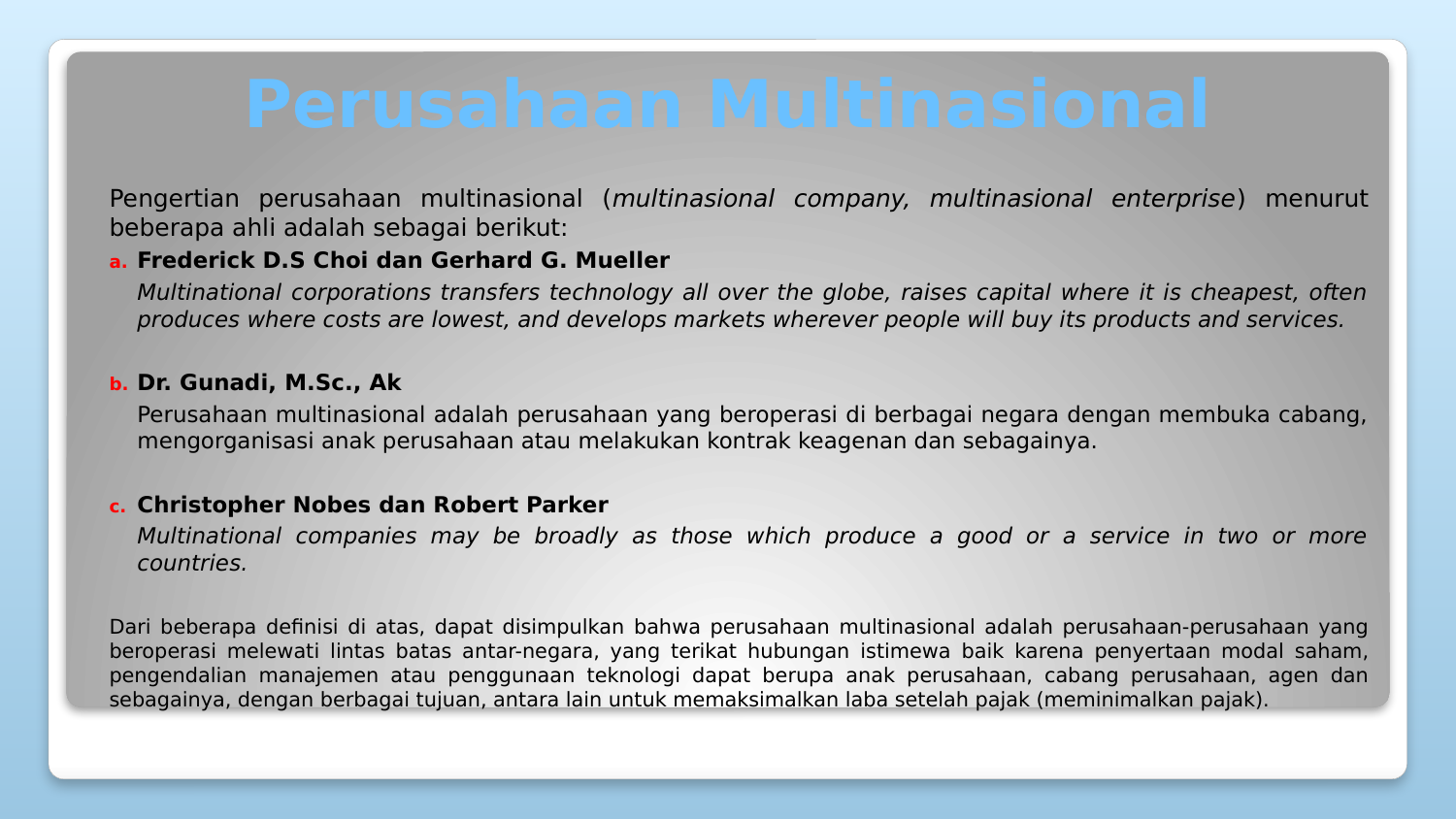

# Perusahaan Multinasional
Pengertian perusahaan multinasional (multinasional company, multinasional enterprise) menurut beberapa ahli adalah sebagai berikut:
Frederick D.S Choi dan Gerhard G. Mueller
Multinational corporations transfers technology all over the globe, raises capital where it is cheapest, often produces where costs are lowest, and develops markets wherever people will buy its products and services.

Dr. Gunadi, M.Sc., Ak
Perusahaan multinasional adalah perusahaan yang beroperasi di berbagai negara dengan membuka cabang, mengorganisasi anak perusahaan atau melakukan kontrak keagenan dan sebagainya.

Christopher Nobes dan Robert Parker
Multinational companies may be broadly as those which produce a good or a service in two or more countries.

Dari beberapa definisi di atas, dapat disimpulkan bahwa perusahaan multinasional adalah perusahaan-perusahaan yang beroperasi melewati lintas batas antar-negara, yang terikat hubungan istimewa baik karena penyertaan modal saham, pengendalian manajemen atau penggunaan teknologi dapat berupa anak perusahaan, cabang perusahaan, agen dan sebagainya, dengan berbagai tujuan, antara lain untuk memaksimalkan laba setelah pajak (meminimalkan pajak).